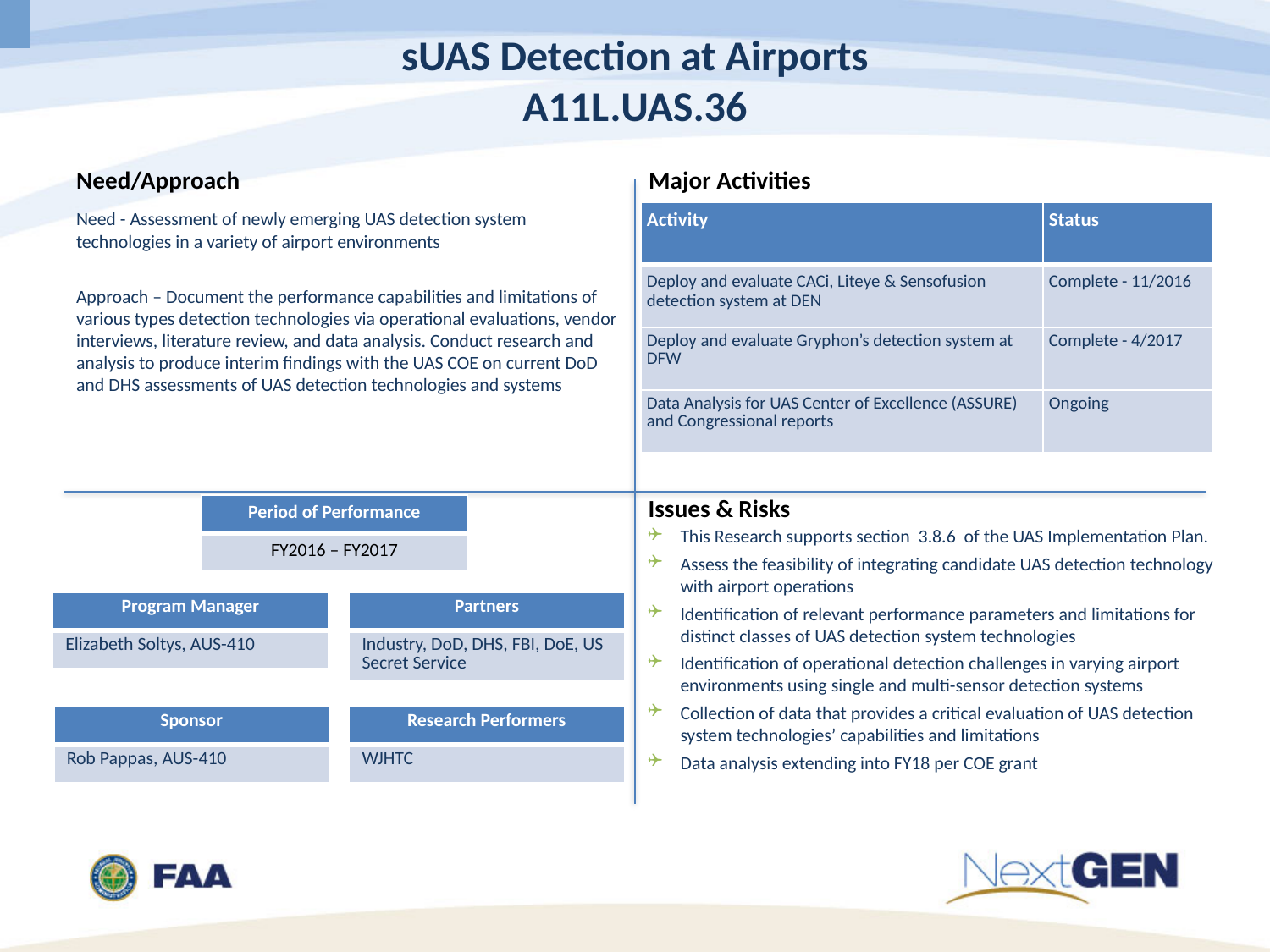

# sUAS Detection at Airports A11L.UAS.36
Need - Assessment of newly emerging UAS detection system technologies in a variety of airport environments

Approach – Document the performance capabilities and limitations of various types detection technologies via operational evaluations, vendor interviews, literature review, and data analysis. Conduct research and analysis to produce interim findings with the UAS COE on current DoD and DHS assessments of UAS detection technologies and systems
| Activity | Status |
| --- | --- |
| Deploy and evaluate CACi, Liteye & Sensofusion detection system at DEN | Complete - 11/2016 |
| Deploy and evaluate Gryphon’s detection system at DFW | Complete - 4/2017 |
| Data Analysis for UAS Center of Excellence (ASSURE) and Congressional reports | Ongoing |
| Period of Performance |
| --- |
| FY2016 – FY2017 |
This Research supports section  3.8.6  of the UAS Implementation Plan.
Assess the feasibility of integrating candidate UAS detection technology with airport operations
Identification of relevant performance parameters and limitations for distinct classes of UAS detection system technologies
Identification of operational detection challenges in varying airport environments using single and multi-sensor detection systems
Collection of data that provides a critical evaluation of UAS detection system technologies’ capabilities and limitations
Data analysis extending into FY18 per COE grant

| Program Manager |
| --- |
| Elizabeth Soltys, AUS-410 |
| Partners |
| --- |
| Industry, DoD, DHS, FBI, DoE, US Secret Service |
| Sponsor |
| --- |
| Rob Pappas, AUS-410 |
| Research Performers |
| --- |
| WJHTC |
| Funding |  |  |  |
| --- | --- | --- | --- |
| FY 2015 | FY 2016 | FY 2017 | FY 2018 |
| $ | $ | $ | $ |